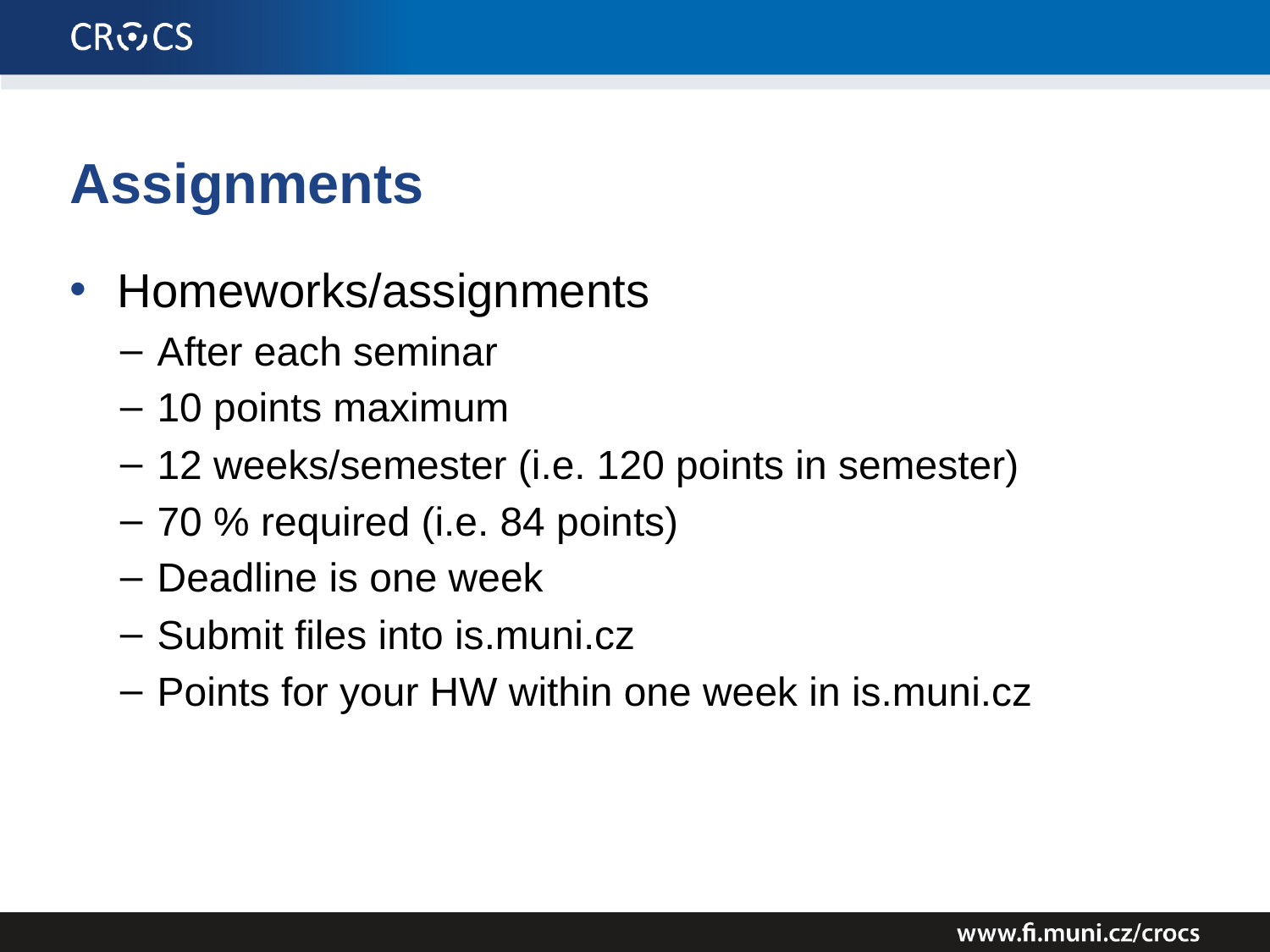

# Assignments
Homeworks/assignments
After each seminar
10 points maximum
12 weeks/semester (i.e. 120 points in semester)
70 % required (i.e. 84 points)
Deadline is one week
Submit files into is.muni.cz
Points for your HW within one week in is.muni.cz